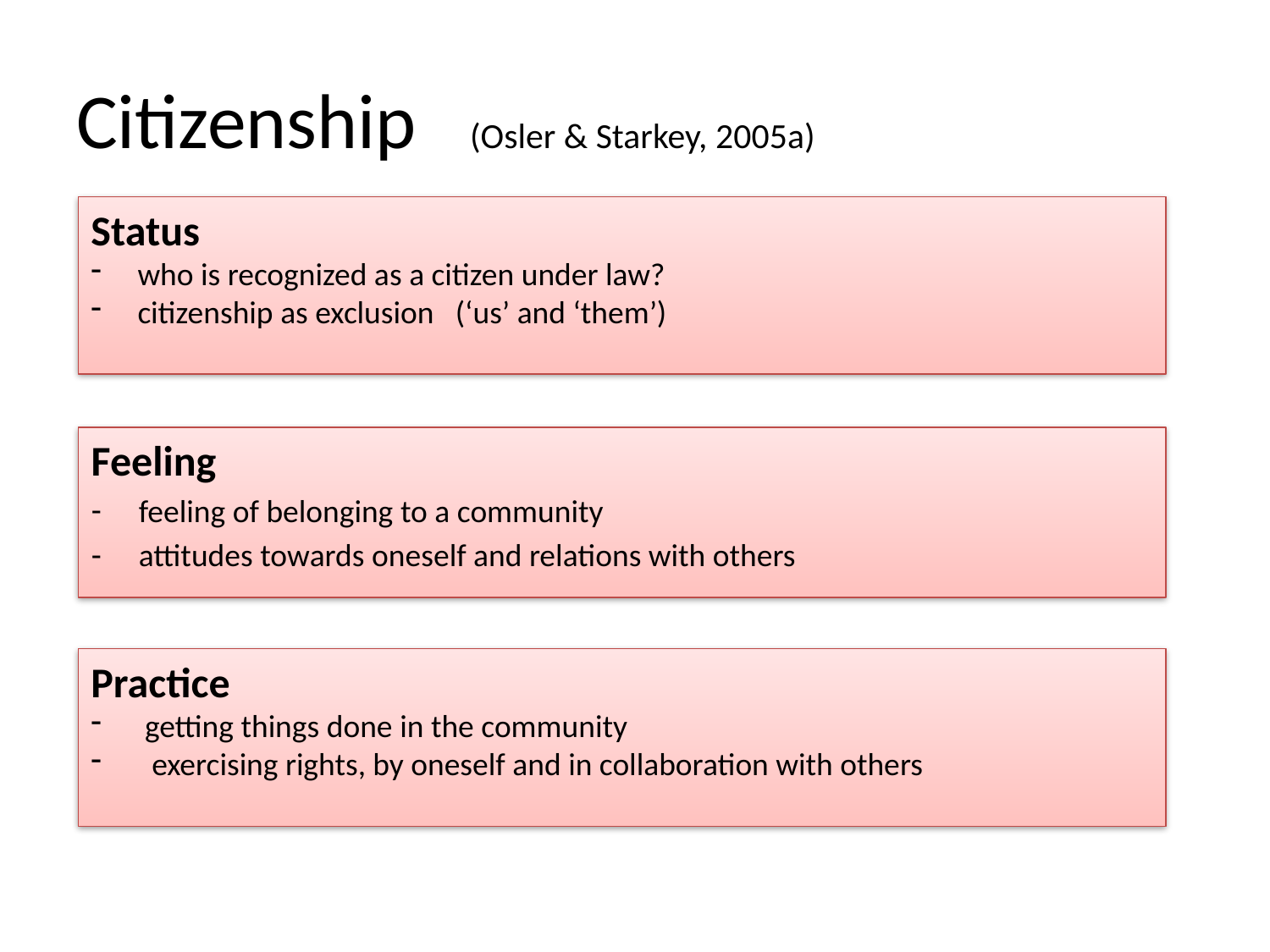

# Citizenship   (Osler & Starkey, 2005a)
Status
     who is recognized as a citizen under law?
     citizenship as exclusion   (‘us’ and ‘them’)

Feeling
feeling of belonging to a community
attitudes towards oneself and relations with others

Practice
      getting things done in the community
       exercising rights, by oneself and in collaboration with others